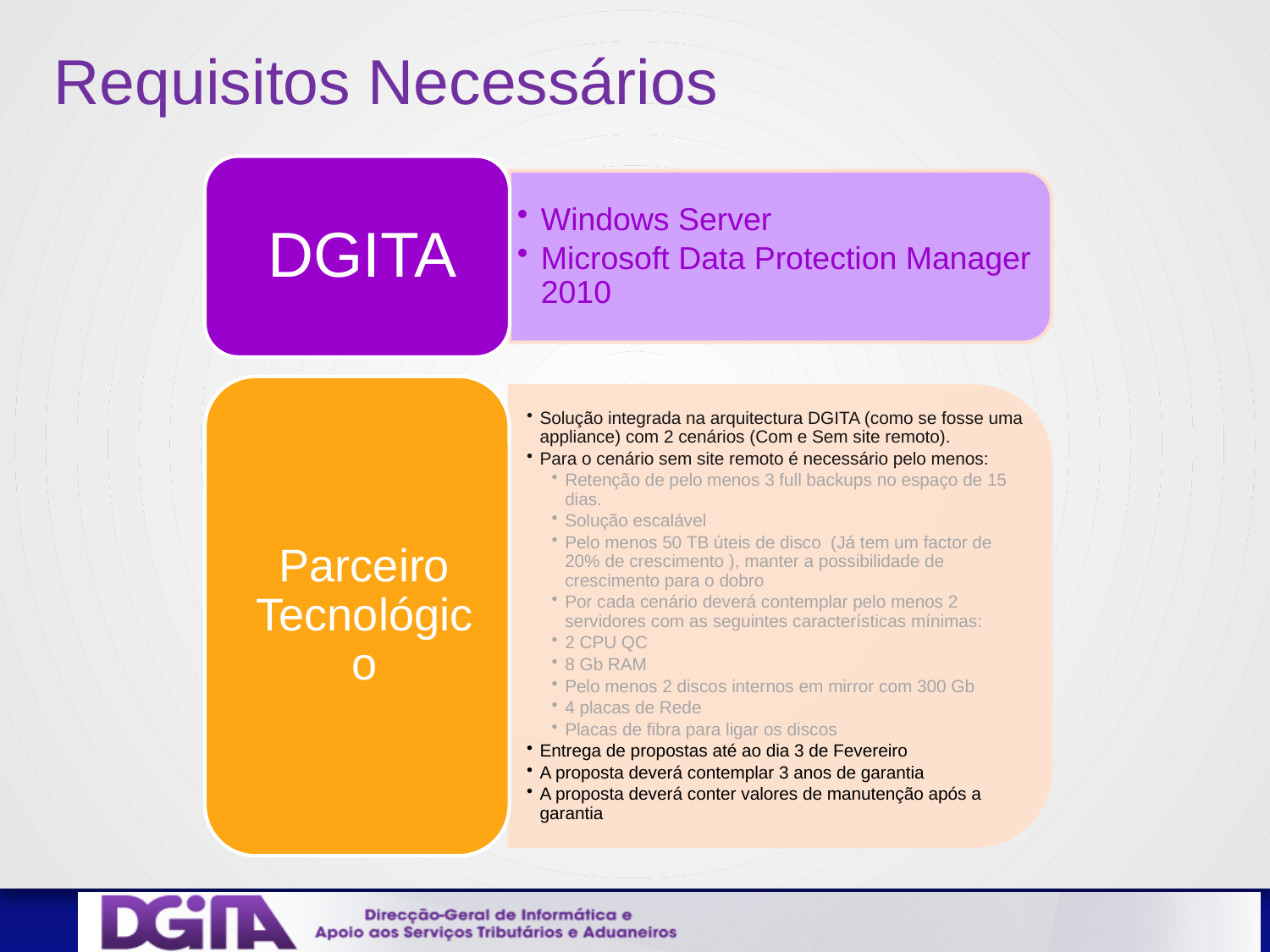

# Requisitos Necessários
Windows Server
Microsoft Data Protection Manager 2010
DGITA
Solução integrada na arquitectura DGITA (como se fosse uma appliance) com 2 cenários (Com e Sem site remoto).
Para o cenário sem site remoto é necessário pelo menos:
Retenção de pelo menos 3 full backups no espaço de 15 dias.
Solução escalável
Pelo menos 50 TB úteis de disco  (Já tem um factor de 20% de crescimento ), manter a possibilidade de crescimento para o dobro
Por cada cenário deverá contemplar pelo menos 2 servidores com as seguintes características mínimas:
2 CPU QC
8 Gb RAM
Pelo menos 2 discos internos em mirror com 300 Gb
4 placas de Rede
Placas de fibra para ligar os discos
Entrega de propostas até ao dia 3 de Fevereiro
A proposta deverá contemplar 3 anos de garantia
A proposta deverá conter valores de manutenção após a garantia
Parceiro Tecnológico